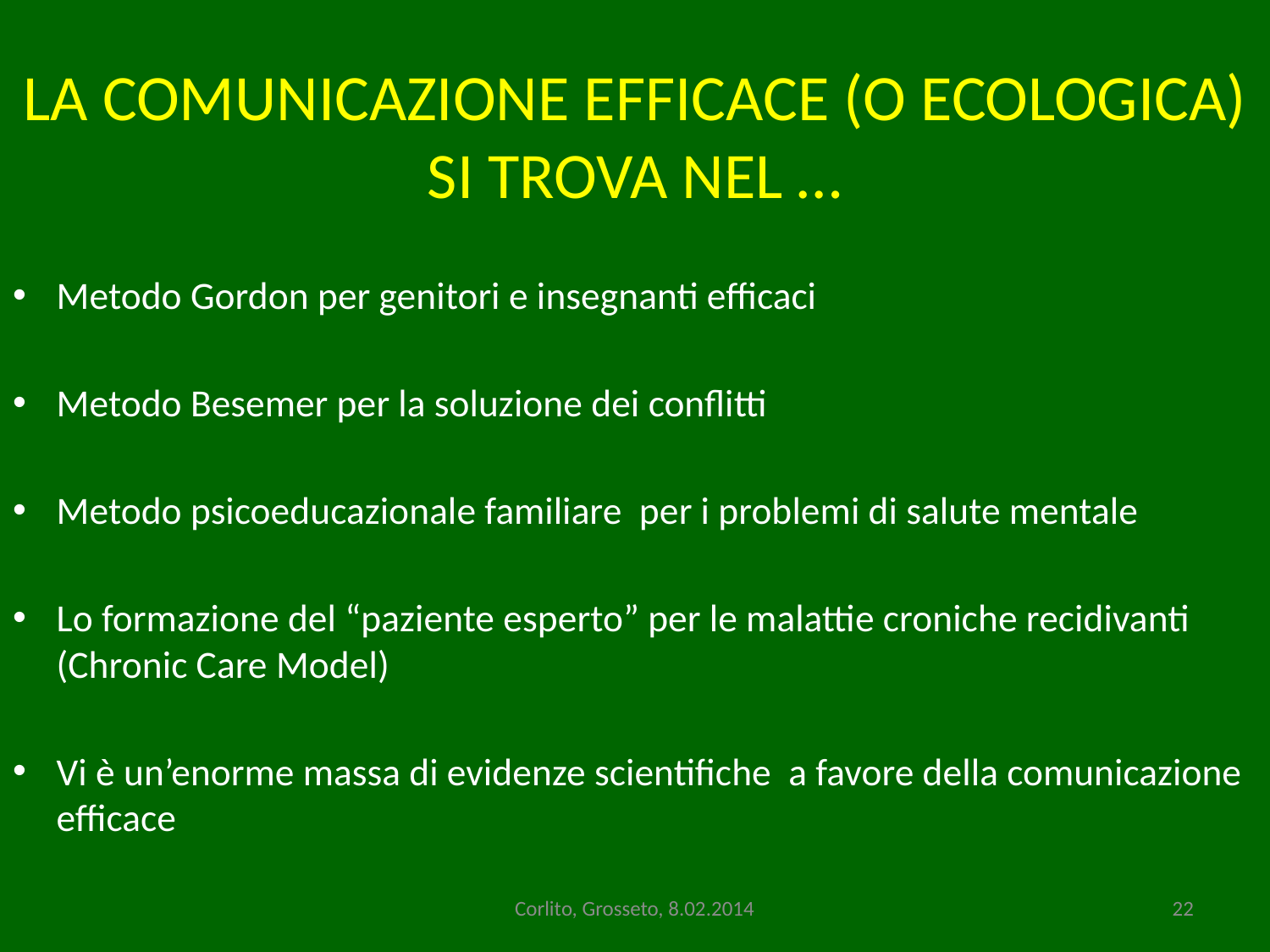

LA COMUNICAZIONE EFFICACE (O ECOLOGICA) SI TROVA NEL …
Metodo Gordon per genitori e insegnanti efficaci

Metodo Besemer per la soluzione dei conflitti

Metodo psicoeducazionale familiare  per i problemi di salute mentale

Lo formazione del “paziente esperto” per le malattie croniche recidivanti (Chronic Care Model)

Vi è un’enorme massa di evidenze scientifiche  a favore della comunicazione efficace

Corlito, Grosseto, 8.02.2014
22